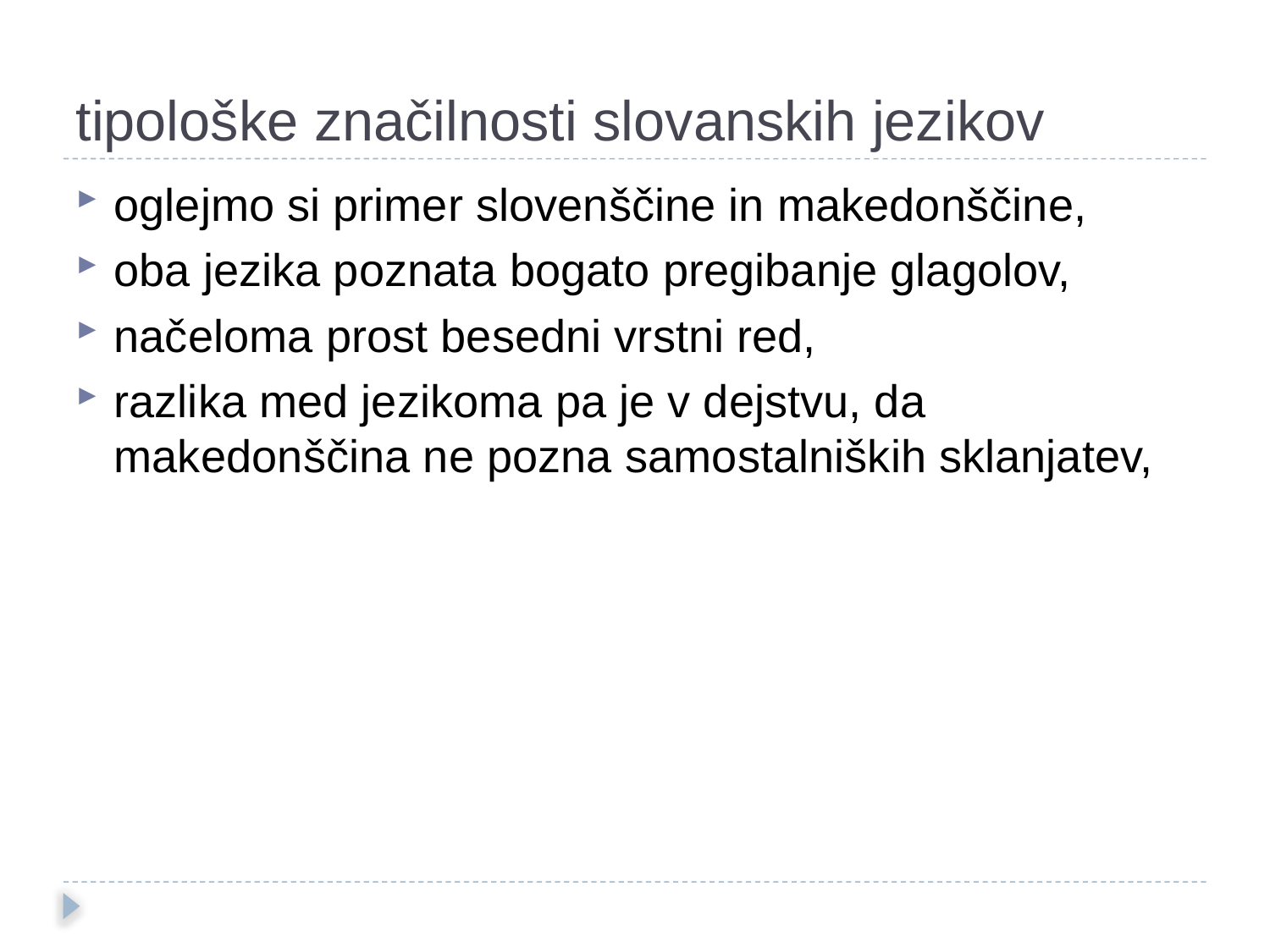

tipološke značilnosti slovanskih jezikov
oglejmo si primer slovenščine in makedonščine,
oba jezika poznata bogato pregibanje glagolov,
načeloma prost besedni vrstni red,
razlika med jezikoma pa je v dejstvu, da makedonščina ne pozna samostalniških sklanjatev,